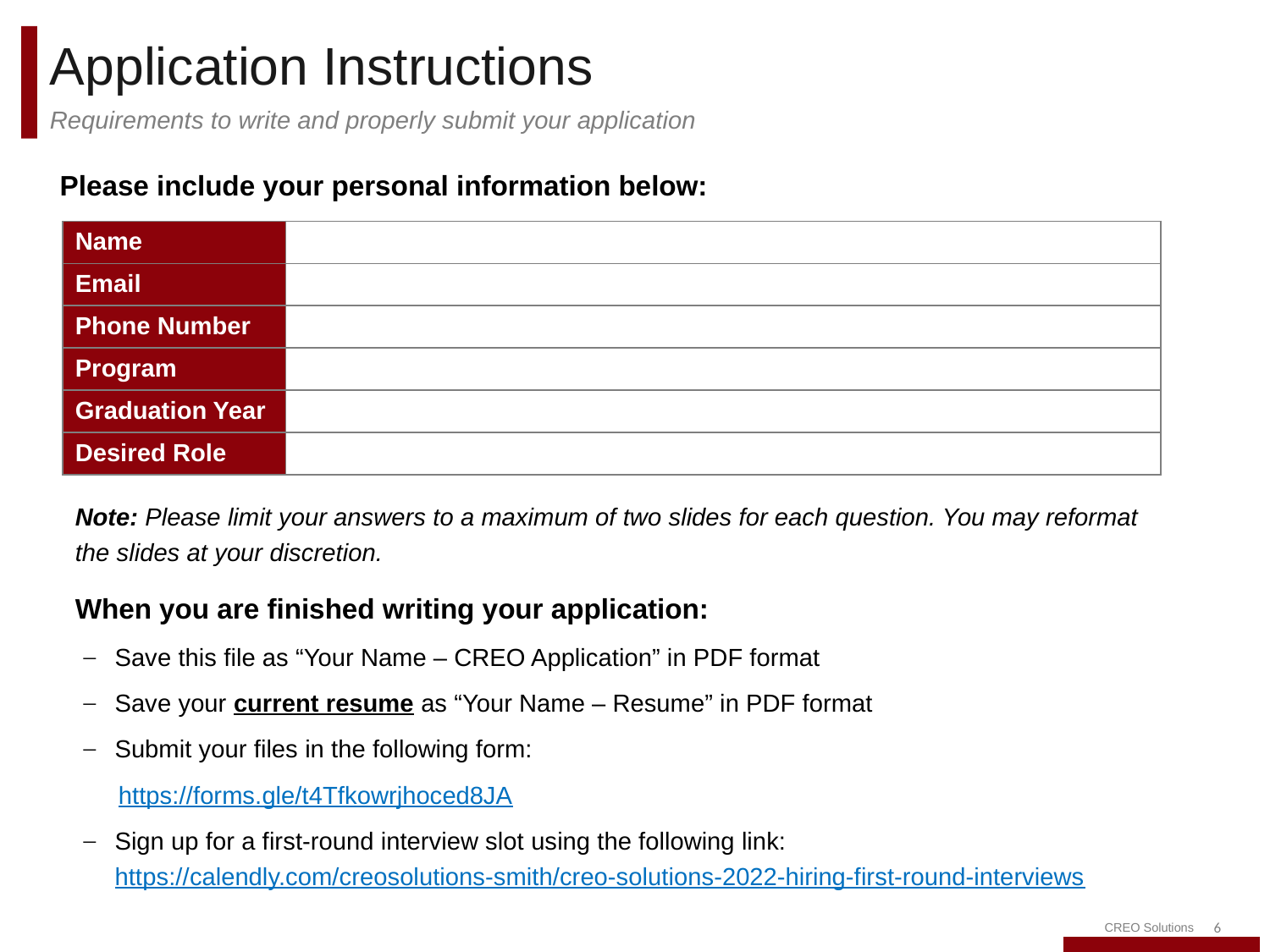

# Application Instructions
Requirements to write and properly submit your application

Please include your personal information below:
| Name |  |
| --- | --- |
| Email |  |
| Phone Number |  |
| Program |  |
| Graduation Year |  |
| Desired Role |  |
Note: Please limit your answers to a maximum of two slides for each question. You may reformat the slides at your discretion.

When you are finished writing your application:
Save this file as “Your Name – CREO Application” in PDF format
Save your current resume as “Your Name – Resume” in PDF format
Submit your files in the following form:
     https://forms.gle/t4Tfkowrjhoced8JA
Sign up for a first-round interview slot using the following link: https://calendly.com/creosolutions-smith/creo-solutions-2022-hiring-first-round-interviews